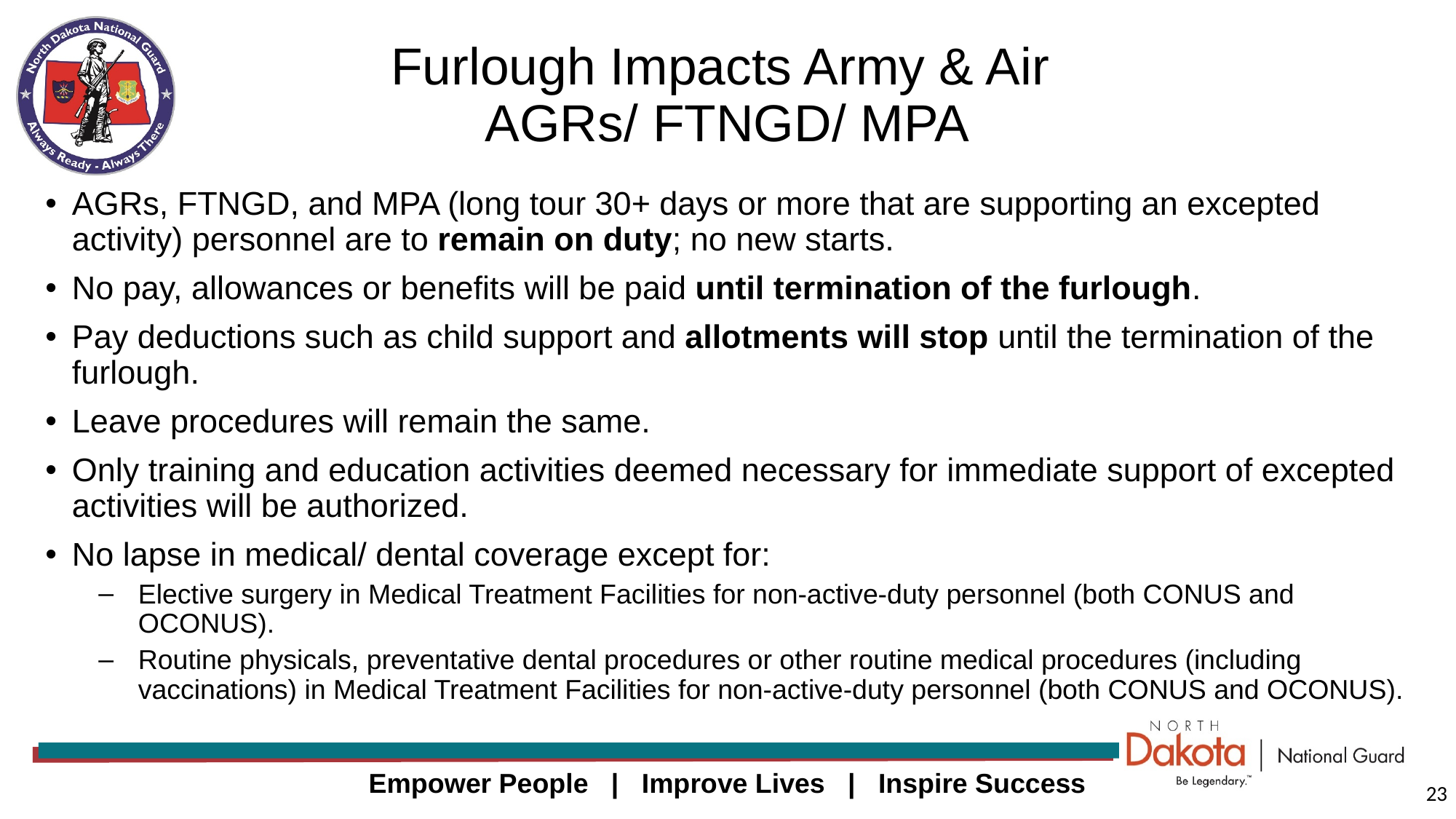

# Furlough Impacts Army & Air AGRs/ FTNGD/ MPA
AGRs, FTNGD, and MPA (long tour 30+ days or more that are supporting an excepted activity) personnel are to remain on duty; no new starts.
No pay, allowances or benefits will be paid until termination of the furlough.
Pay deductions such as child support and allotments will stop until the termination of the furlough.
Leave procedures will remain the same.
Only training and education activities deemed necessary for immediate support of excepted activities will be authorized.
No lapse in medical/ dental coverage except for:
Elective surgery in Medical Treatment Facilities for non-active-duty personnel (both CONUS and OCONUS).
Routine physicals, preventative dental procedures or other routine medical procedures (including vaccinations) in Medical Treatment Facilities for non-active-duty personnel (both CONUS and OCONUS).